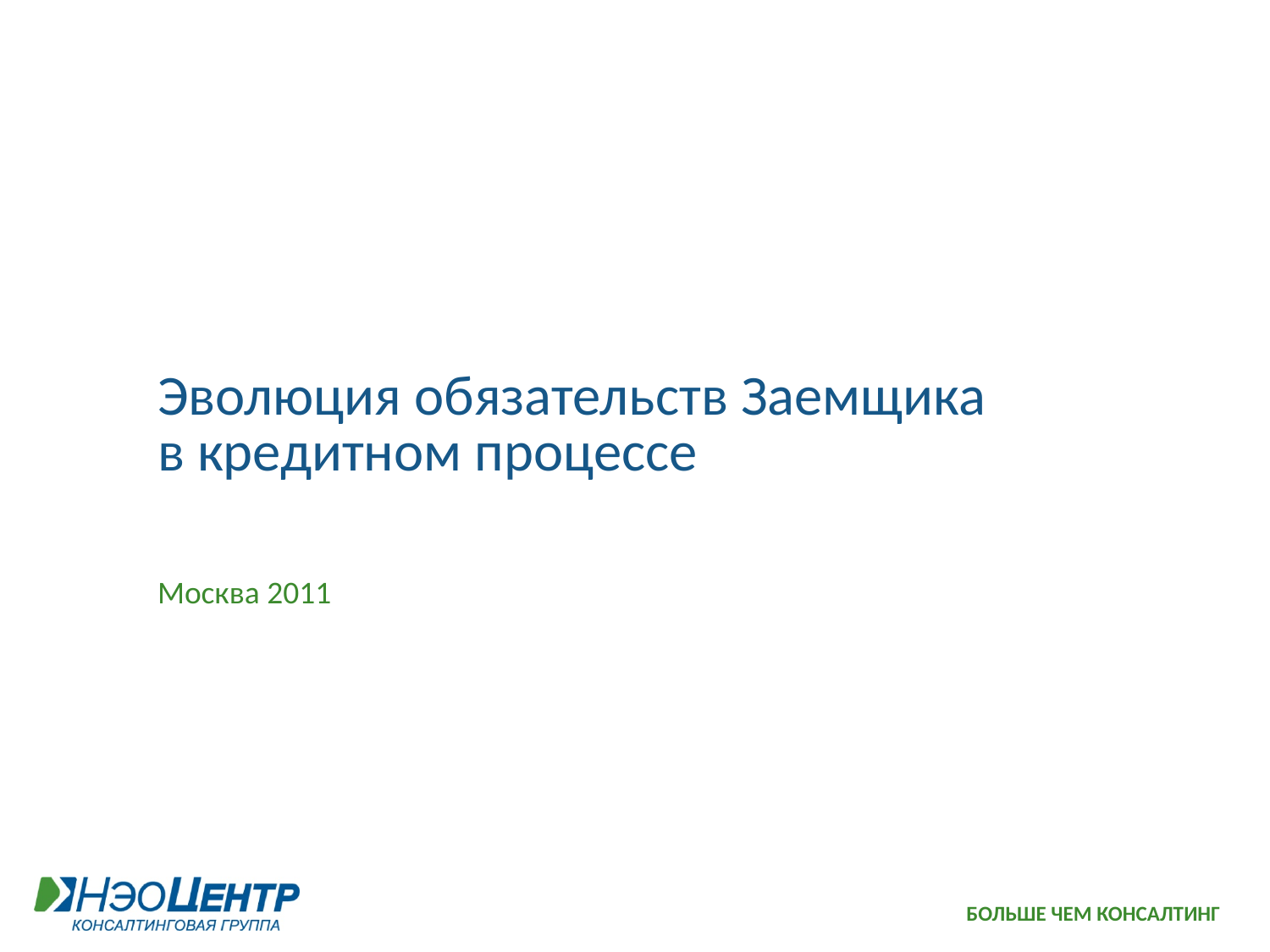

Эволюция обязательств Заемщика
в кредитном процессе
Москва 2011